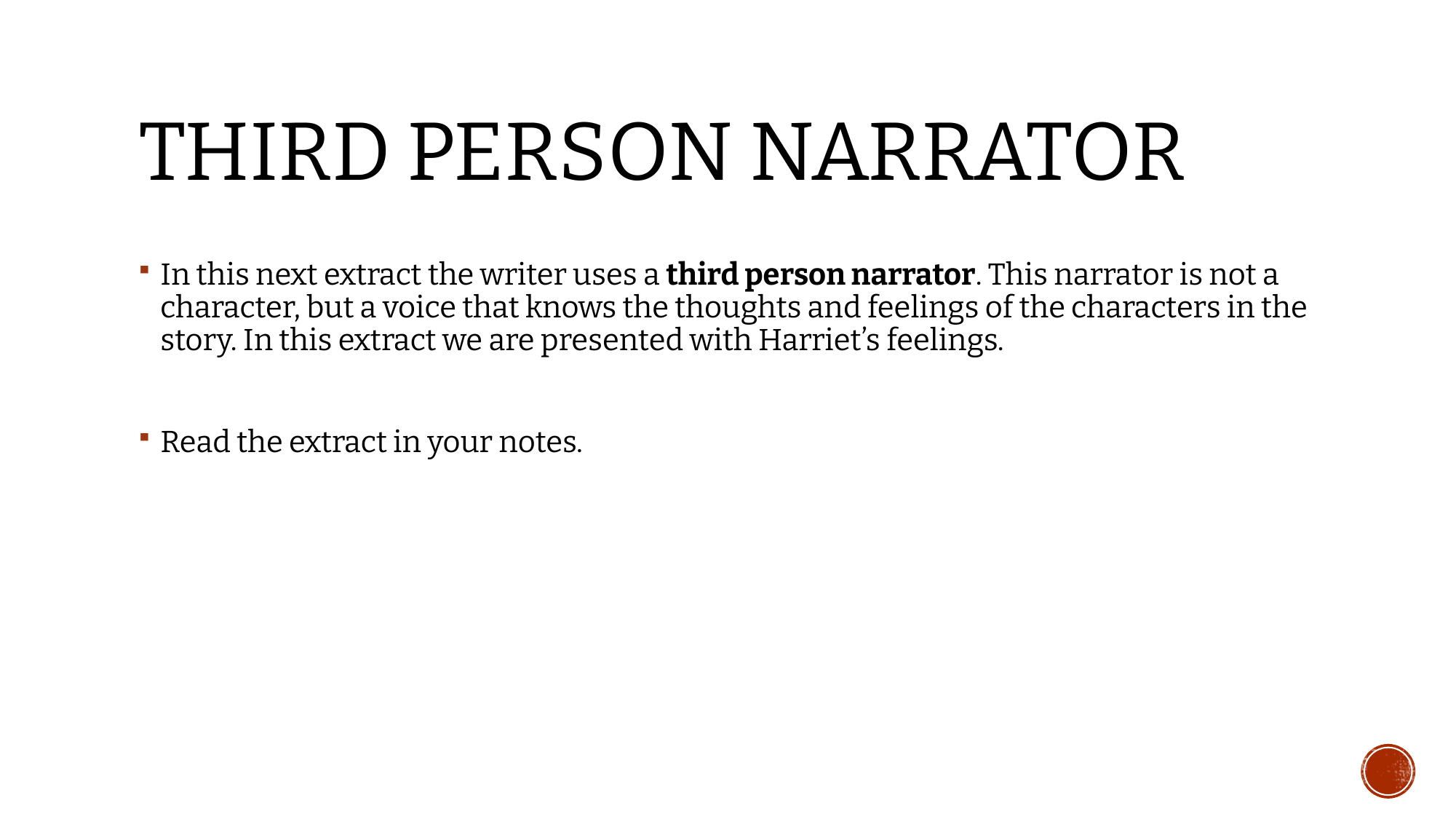

# Third person Narrator
In this next extract the writer uses a third person narrator. This narrator is not a character, but a voice that knows the thoughts and feelings of the characters in the story. In this extract we are presented with Harriet’s feelings.

Read the extract in your notes.